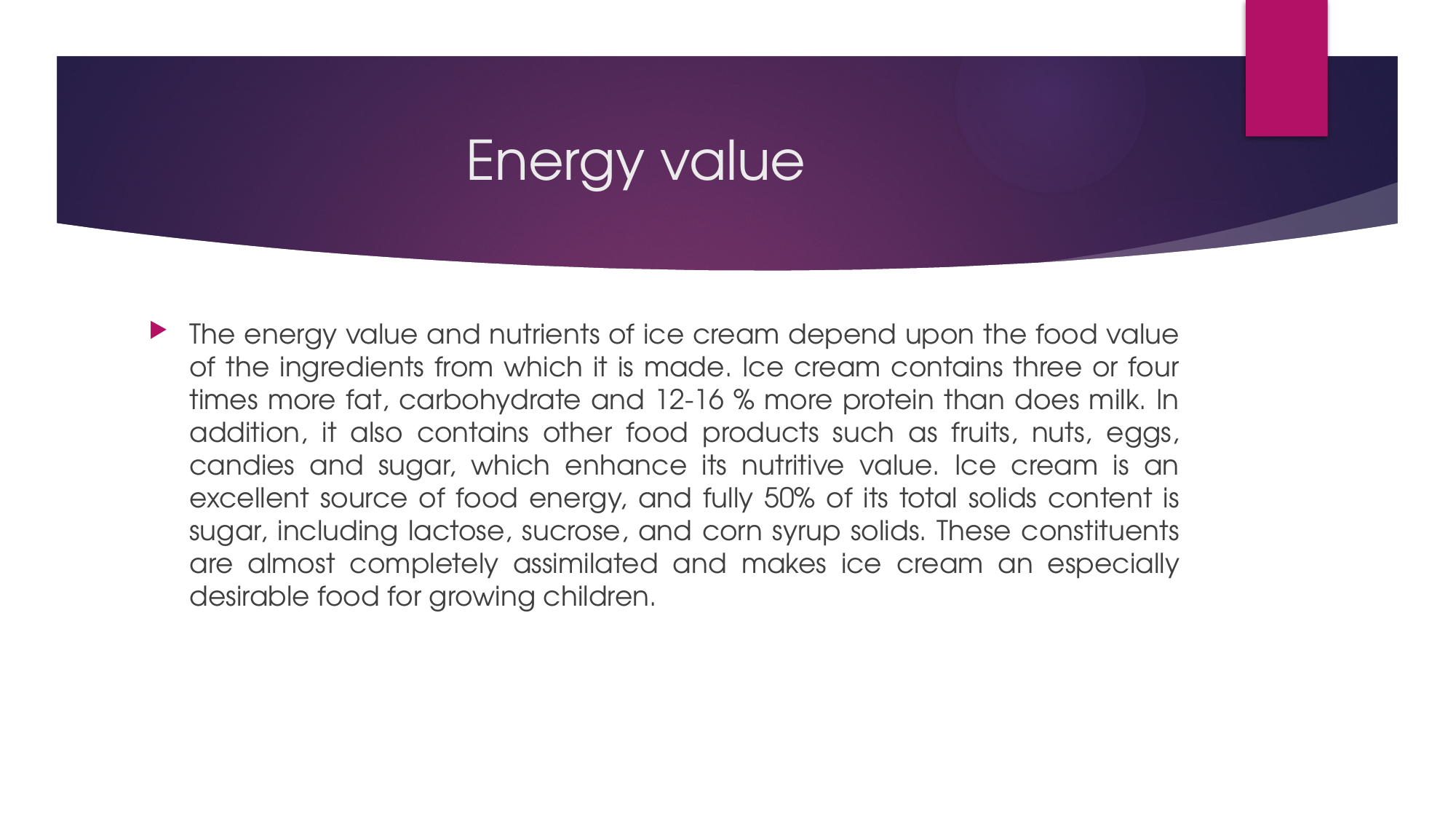

# Energy value
The energy value and nutrients of ice cream depend upon the food value of the ingredients from which it is made. Ice cream contains three or four times more fat, carbohydrate and 12-16 % more protein than does milk. In addition, it also contains other food products such as fruits, nuts, eggs, candies and sugar, which enhance its nutritive value. Ice cream is an excellent source of food energy, and fully 50% of its total solids content is sugar, including lactose, sucrose, and corn syrup solids. These constituents are almost completely assimilated and makes ice cream an especially desirable food for growing children.